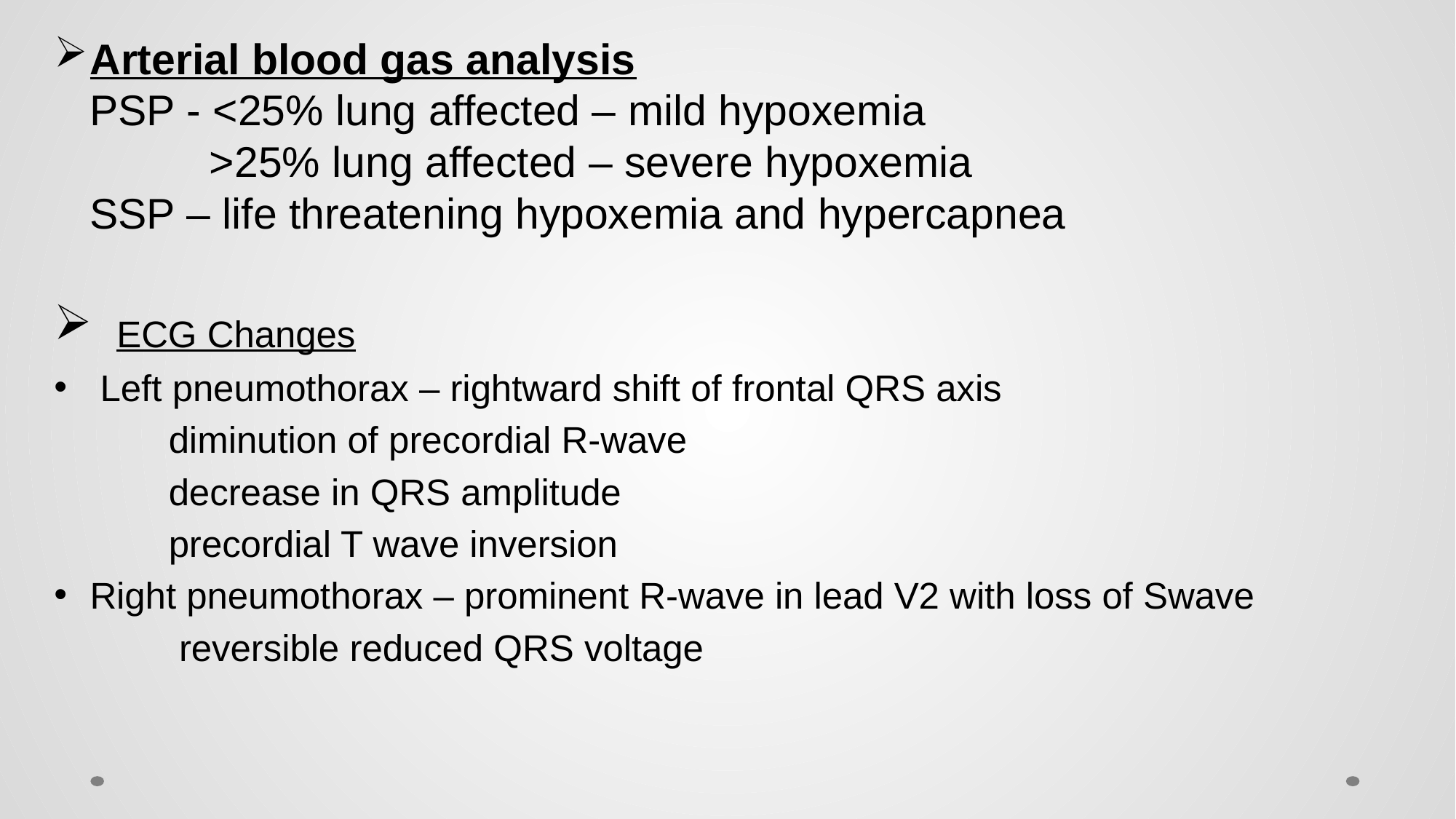

Arterial blood gas analysis
PSP - <25% lung affected – mild hypoxemia
          >25% lung affected – severe hypoxemia
SSP – life threatening hypoxemia and hypercapnea
  ECG Changes
 Left pneumothorax – rightward shift of frontal QRS axis
			      diminution of precordial R-wave
			      decrease in QRS amplitude
			      precordial T wave inversion
Right pneumothorax – prominent R-wave in lead V2 with loss of Swave
			       reversible reduced QRS voltage